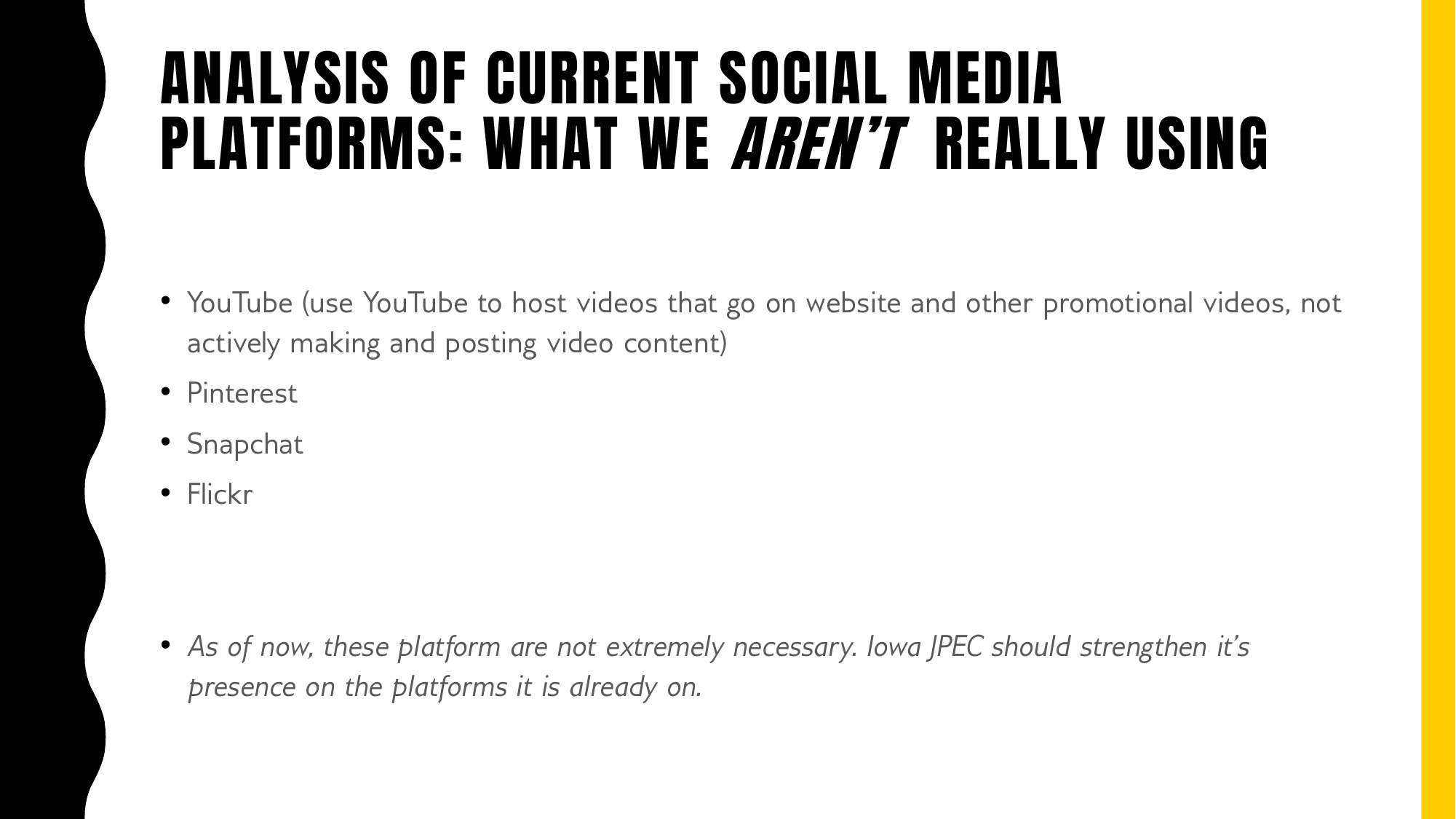

# Analysis of Current social Media Platforms: What we aren’t  really using
YouTube (use YouTube to host videos that go on website and other promotional videos, not actively making and posting video content)
Pinterest
Snapchat
Flickr

As of now, these platform are not extremely necessary. Iowa JPEC should strengthen it’s presence on the platforms it is already on.